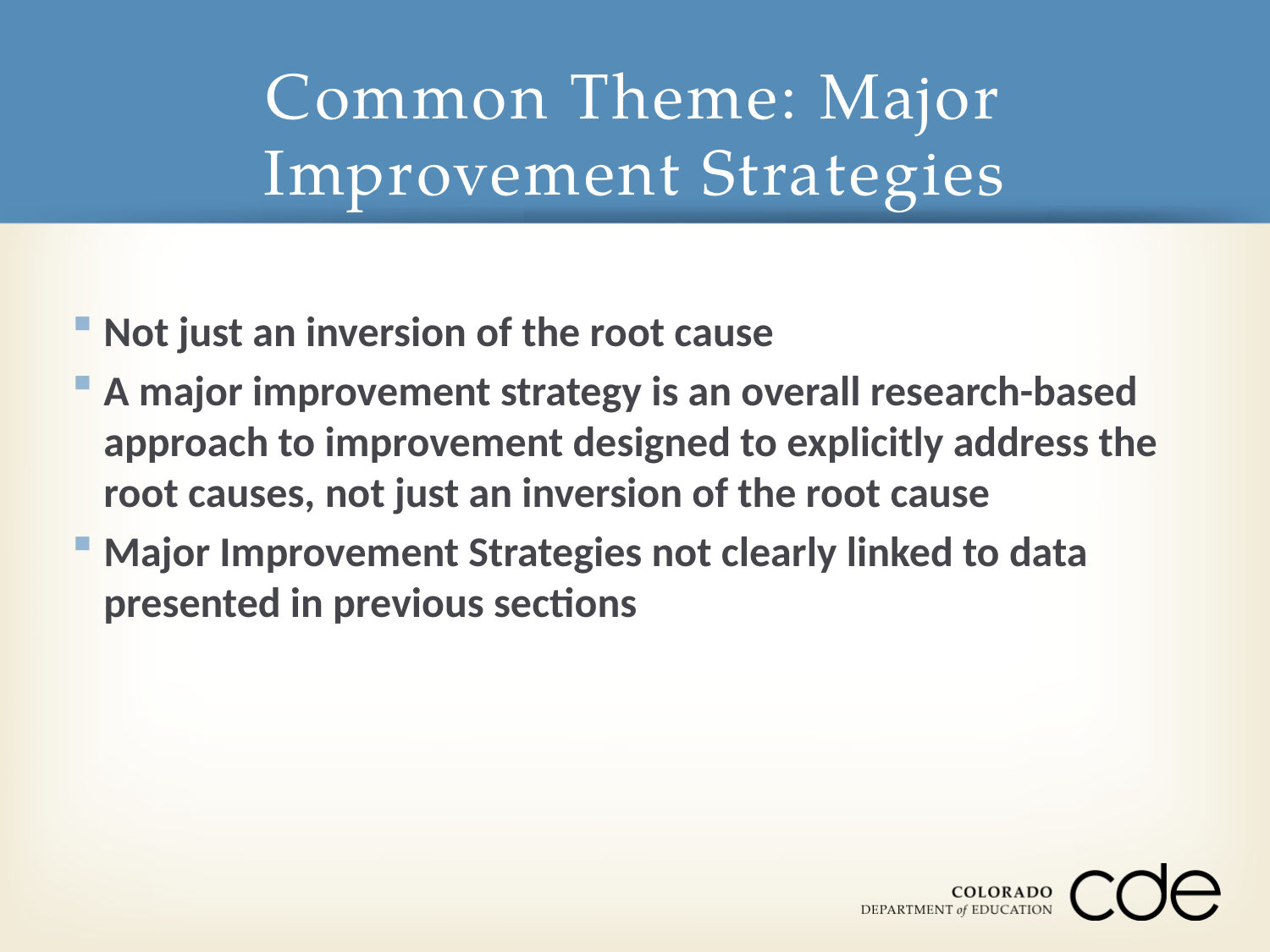

# Common Theme: Major Improvement Strategies

Not just an inversion of the root cause
A major improvement strategy is an overall research-based approach to improvement designed to explicitly address the root causes, not just an inversion of the root cause
Major Improvement Strategies not clearly linked to data presented in previous sections